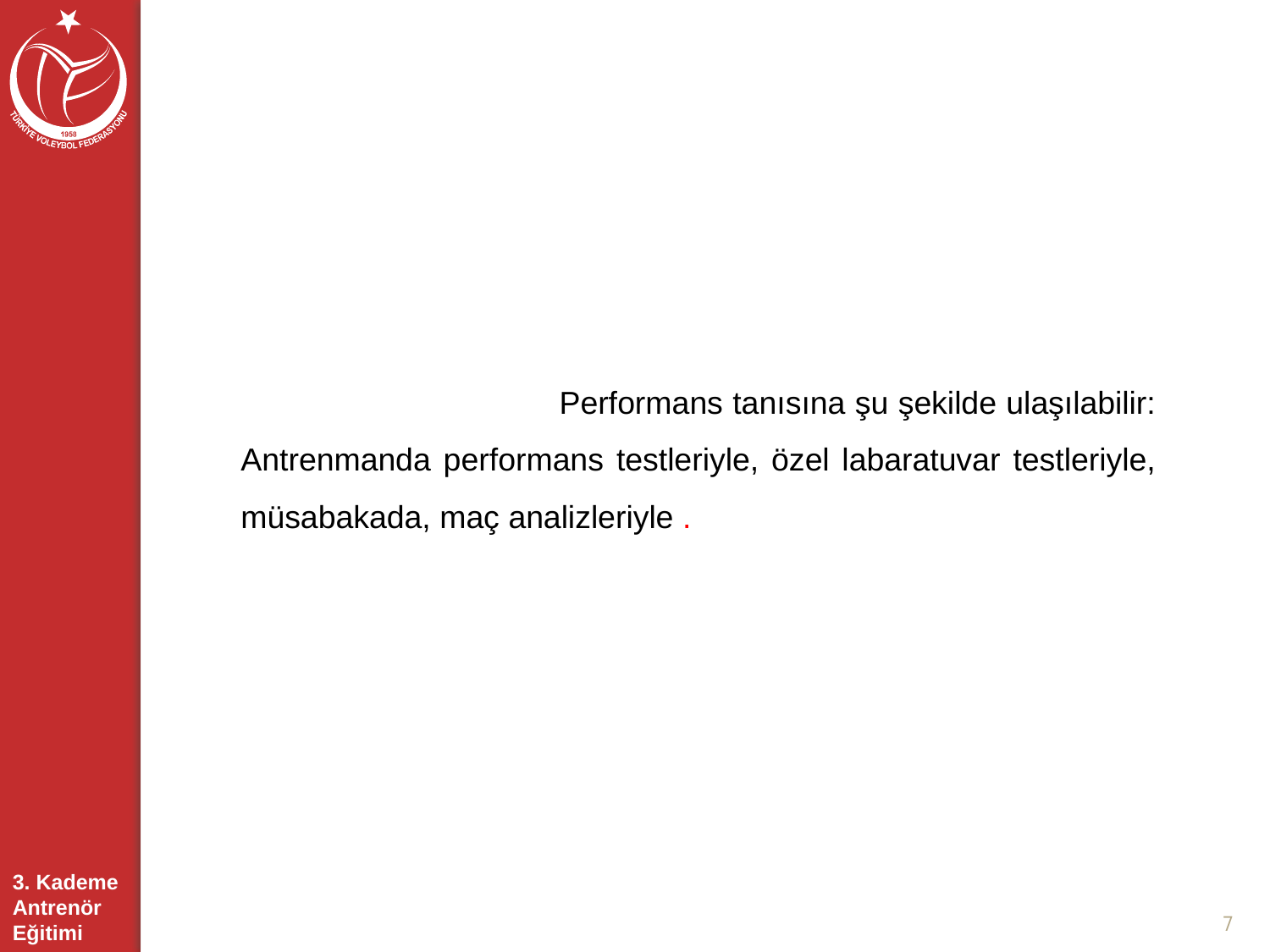

Performans tanısına şu şekilde ulaşılabilir: Antrenmanda performans testleriyle, özel labaratuvar testleriyle, müsabakada, maç analizleriyle .
7